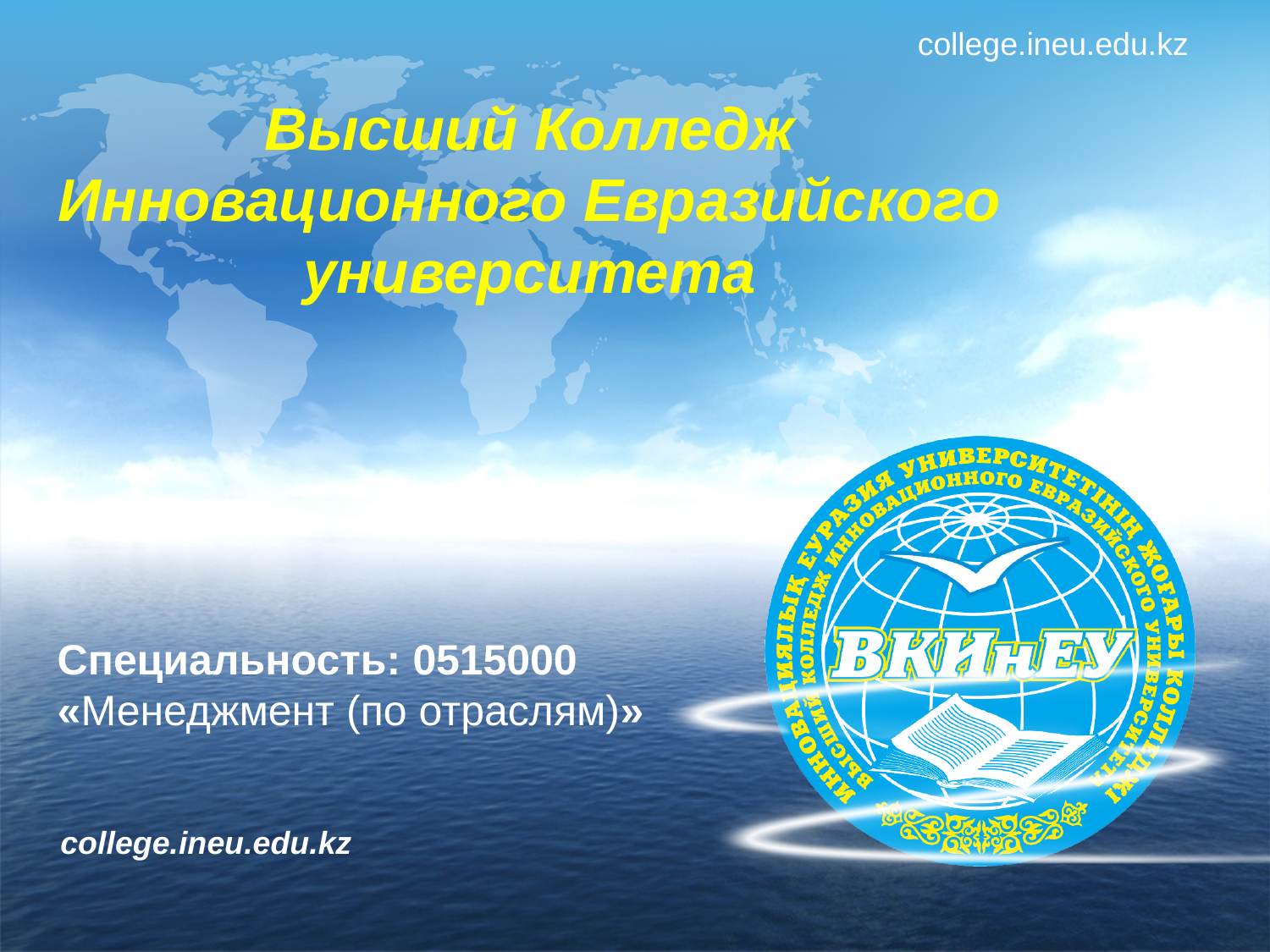

college.ineu.edu.kz
Специальность: 0515000 «Менеджмент (по отраслям)»
college.ineu.edu.kz